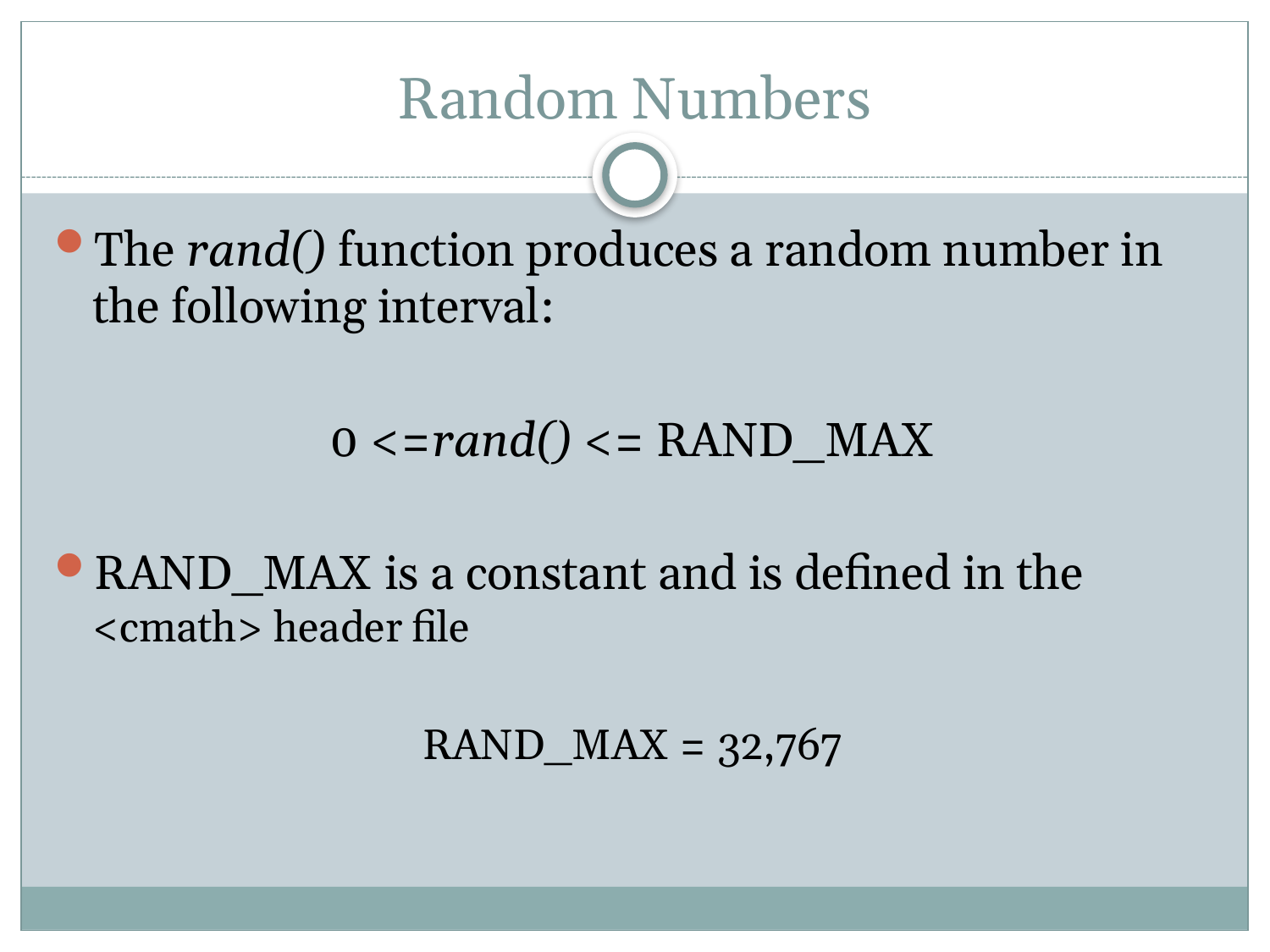

# Random Numbers
The rand() function produces a random number in the following interval:

0 <=rand() <= RAND_MAX

RAND_MAX is a constant and is defined in the <cmath> header file

RAND_MAX = 32,767